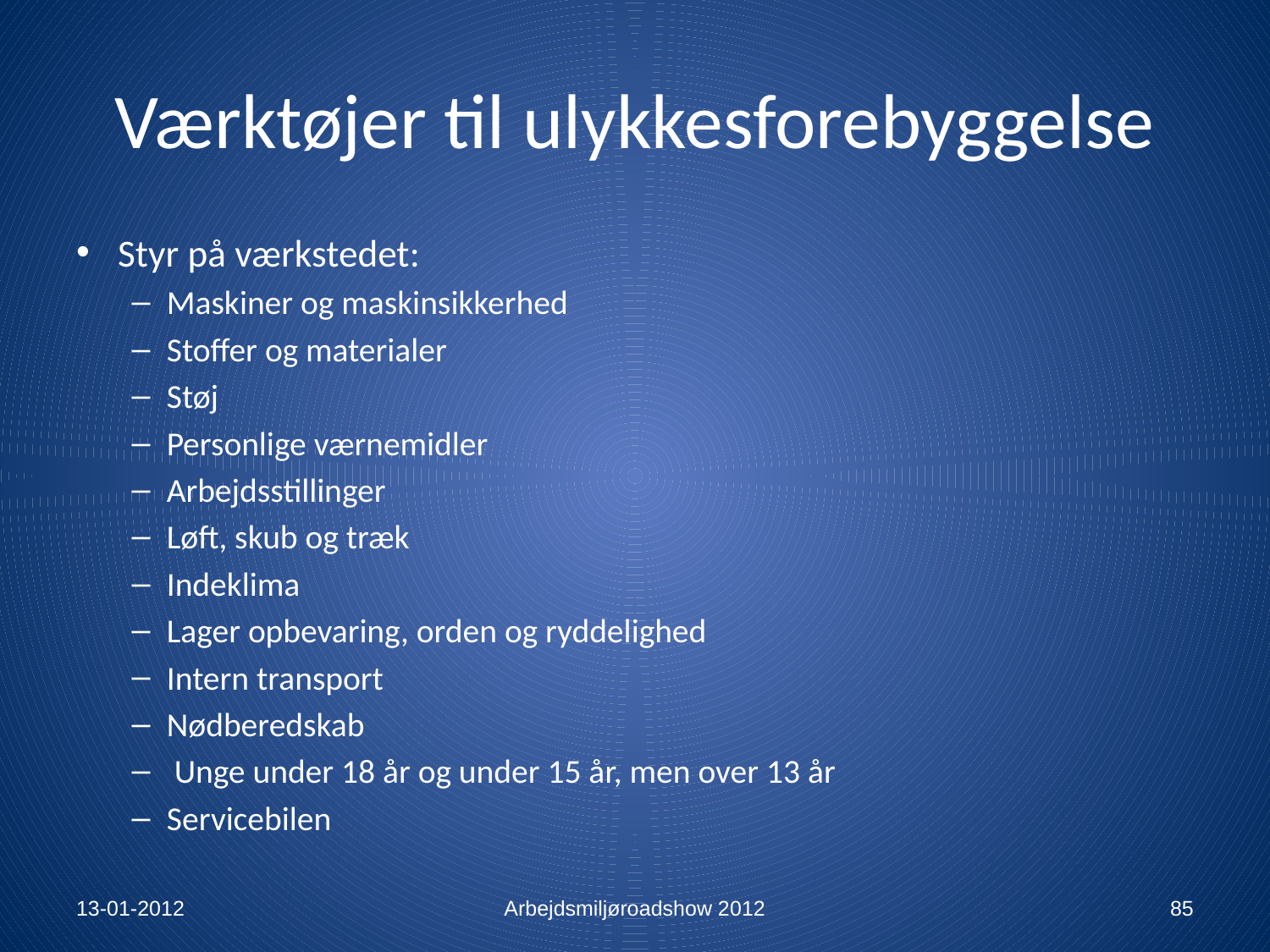

# Værktøjer til ulykkesforebyggelse
Styr på værkstedet:
Maskiner og maskinsikkerhed
Stoffer og materialer
Støj
Personlige værnemidler
Arbejdsstillinger
Løft, skub og træk
Indeklima
Lager opbevaring, orden og ryddelighed
Intern transport
Nødberedskab
 Unge under 18 år og under 15 år, men over 13 år
Servicebilen
13-01-2012
Arbejdsmiljøroadshow 2012
85